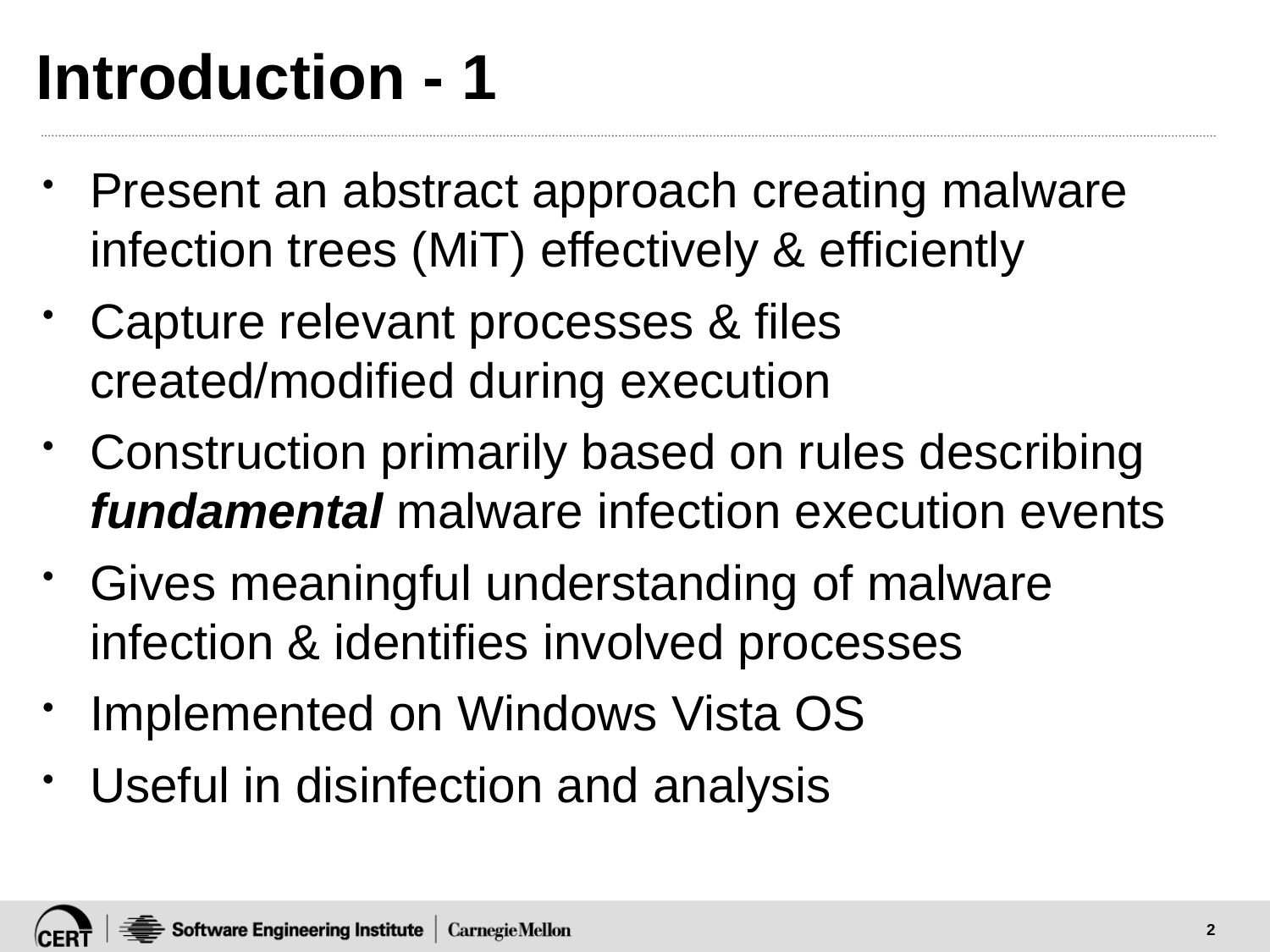

# Introduction - 1
Present an abstract approach creating malware infection trees (MiT) effectively & efficiently
Capture relevant processes & files created/modified during execution
Construction primarily based on rules describing fundamental malware infection execution events
Gives meaningful understanding of malware infection & identifies involved processes
Implemented on Windows Vista OS
Useful in disinfection and analysis